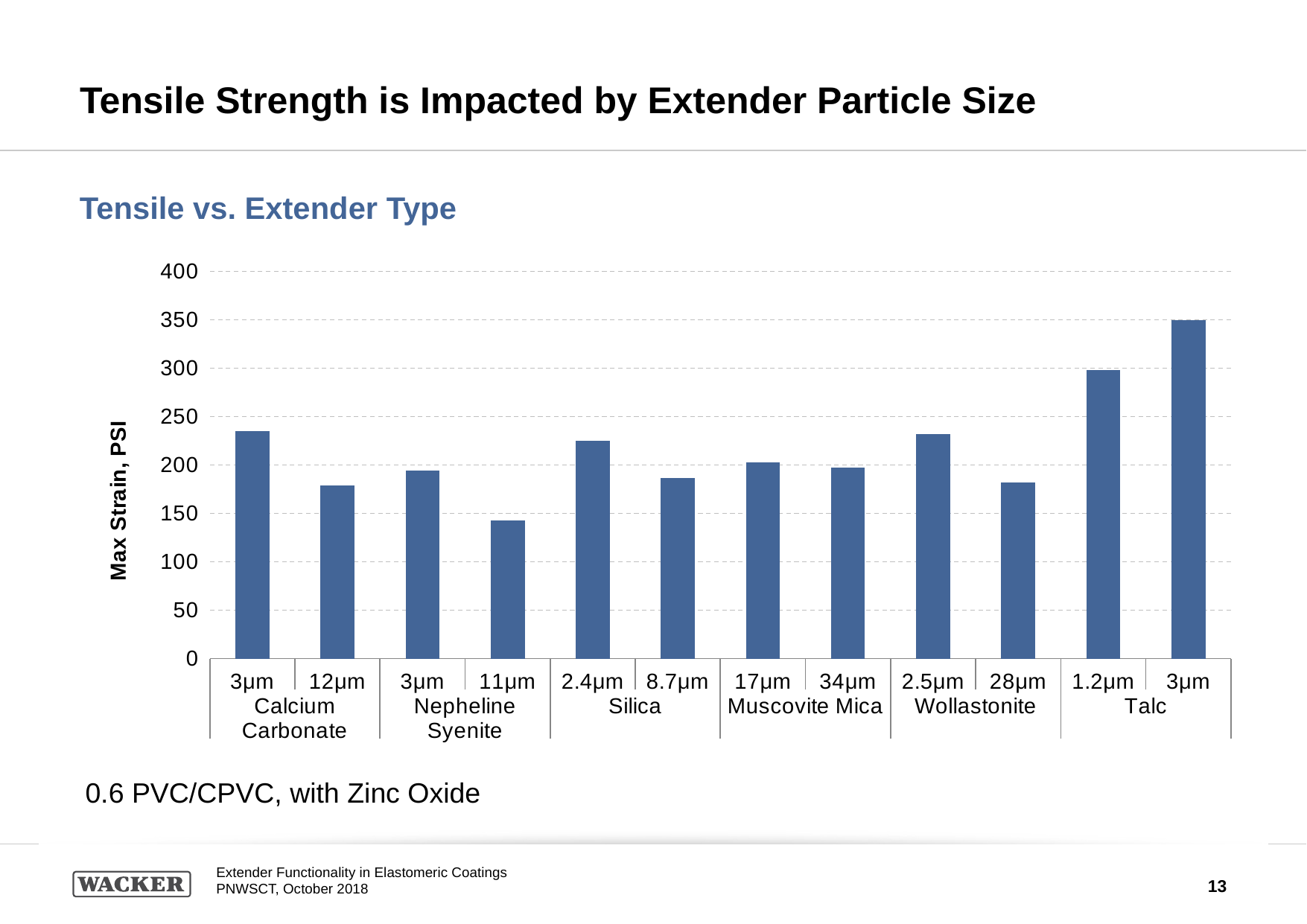

# Tensile Strength is Impacted by Extender Particle Size
Tensile vs. Extender Type

### Chart

| Category | Avg. Max Str PSI |
|---|---|
| 3μm | 235.47 |
| 12μm | 179.04 |
| 3μm | 194.09 |
| 11μm | 142.81 |
| 2.4μm | 225.15 |
| 8.7μm | 186.4 |
| 17μm | 203.11 |
| 34μm | 197.62 |
| 2.5μm | 232.21 |
| 28μm | 182.17 |
| 1.2μm | 298.4 |
| 3μm | 349.4 |
0.6 PVC/CPVC, with Zinc Oxide